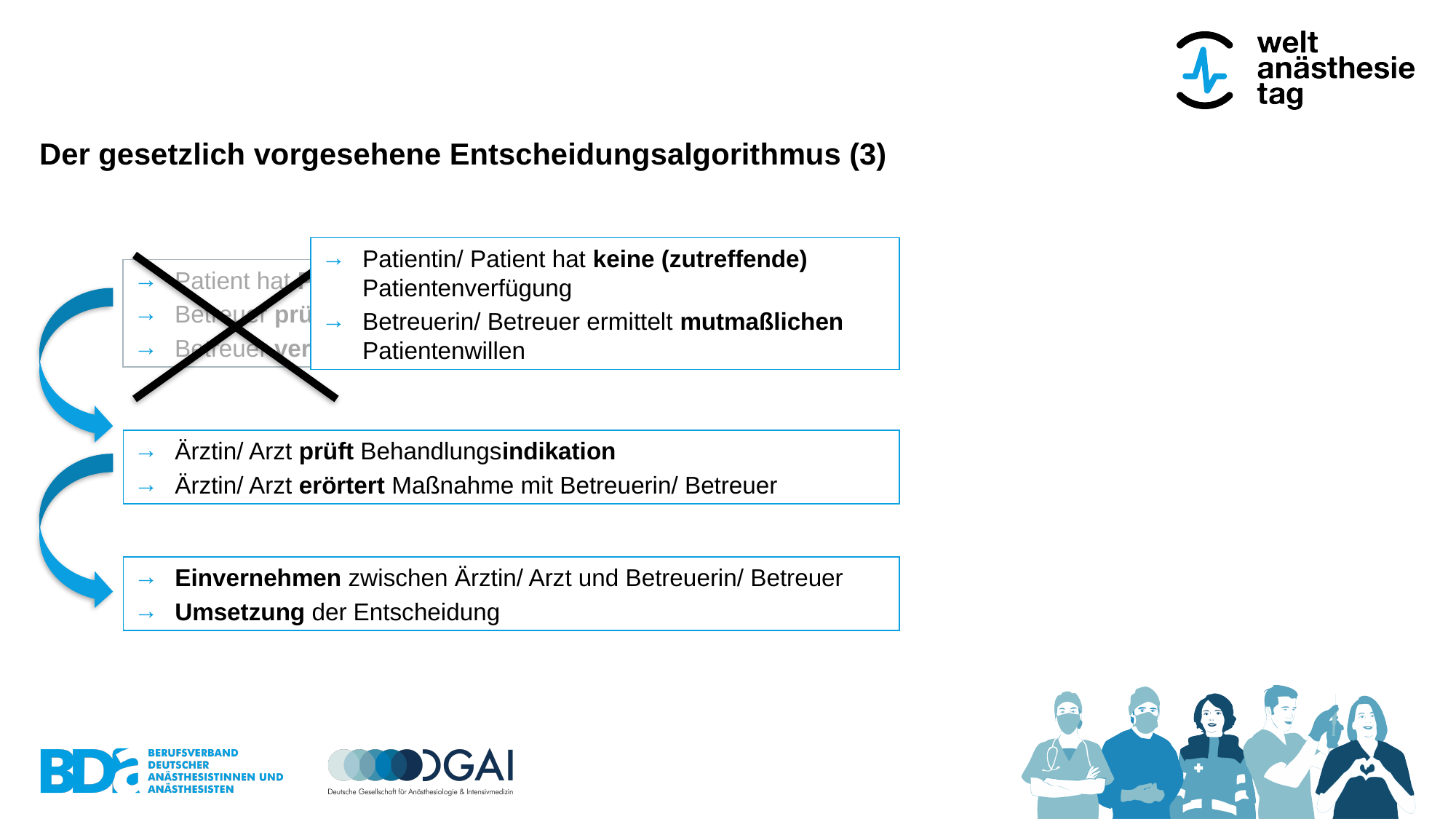

# Der gesetzlich vorgesehene Entscheidungsalgorithmus (3)

Patientin/ Patient hat keine (zutreffende) Patientenverfügung
Betreuerin/ Betreuer ermittelt mutmaßlichen Patientenwillen
Patient hat Patientenverfüg.
Betreuer prüft Behand-lungssituation
Betreuer vertritt Patientenwillen

Ärztin/ Arzt prüft Behandlungsindikation
Ärztin/ Arzt erörtert Maßnahme mit Betreuerin/ Betreuer

Einvernehmen zwischen Ärztin/ Arzt und Betreuerin/ Betreuer
Umsetzung der Entscheidung